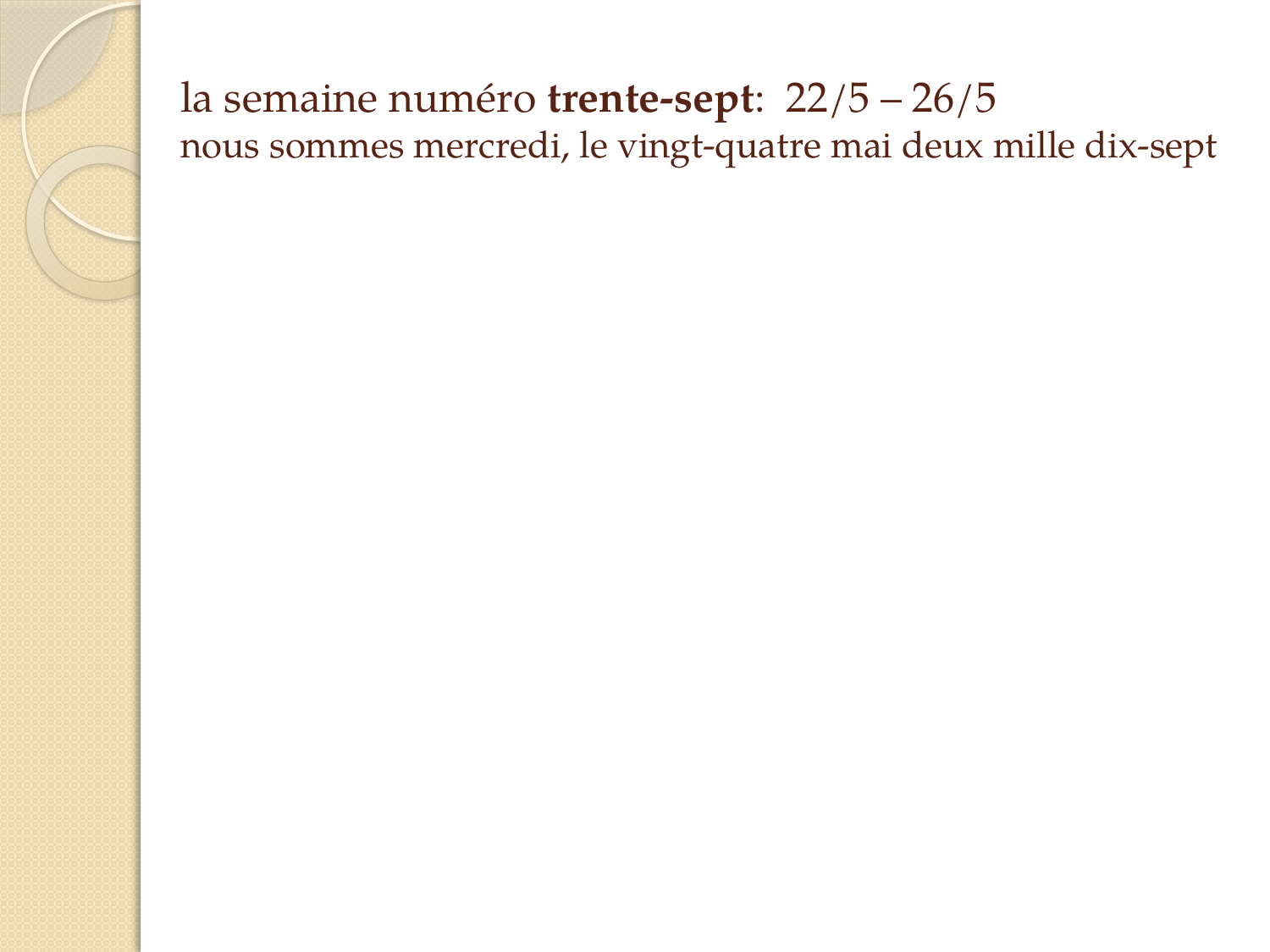

# la semaine numéro trente-sept:  22/5 – 26/5 nous sommes mercredi, le vingt-quatre mai deux mille dix-sept